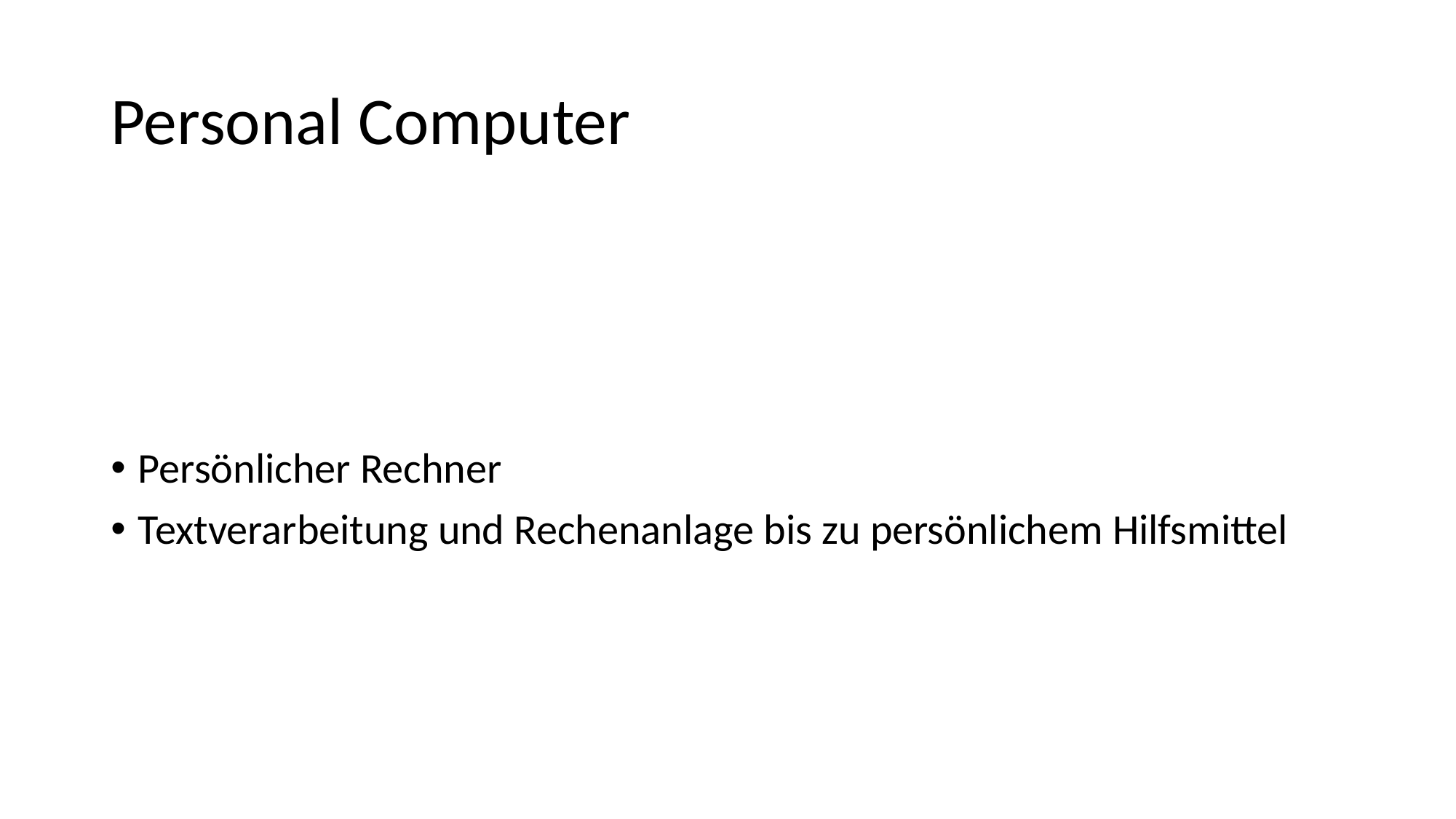

# Personal Computer
Persönlicher Rechner
Textverarbeitung und Rechenanlage bis zu persönlichem Hilfsmittel